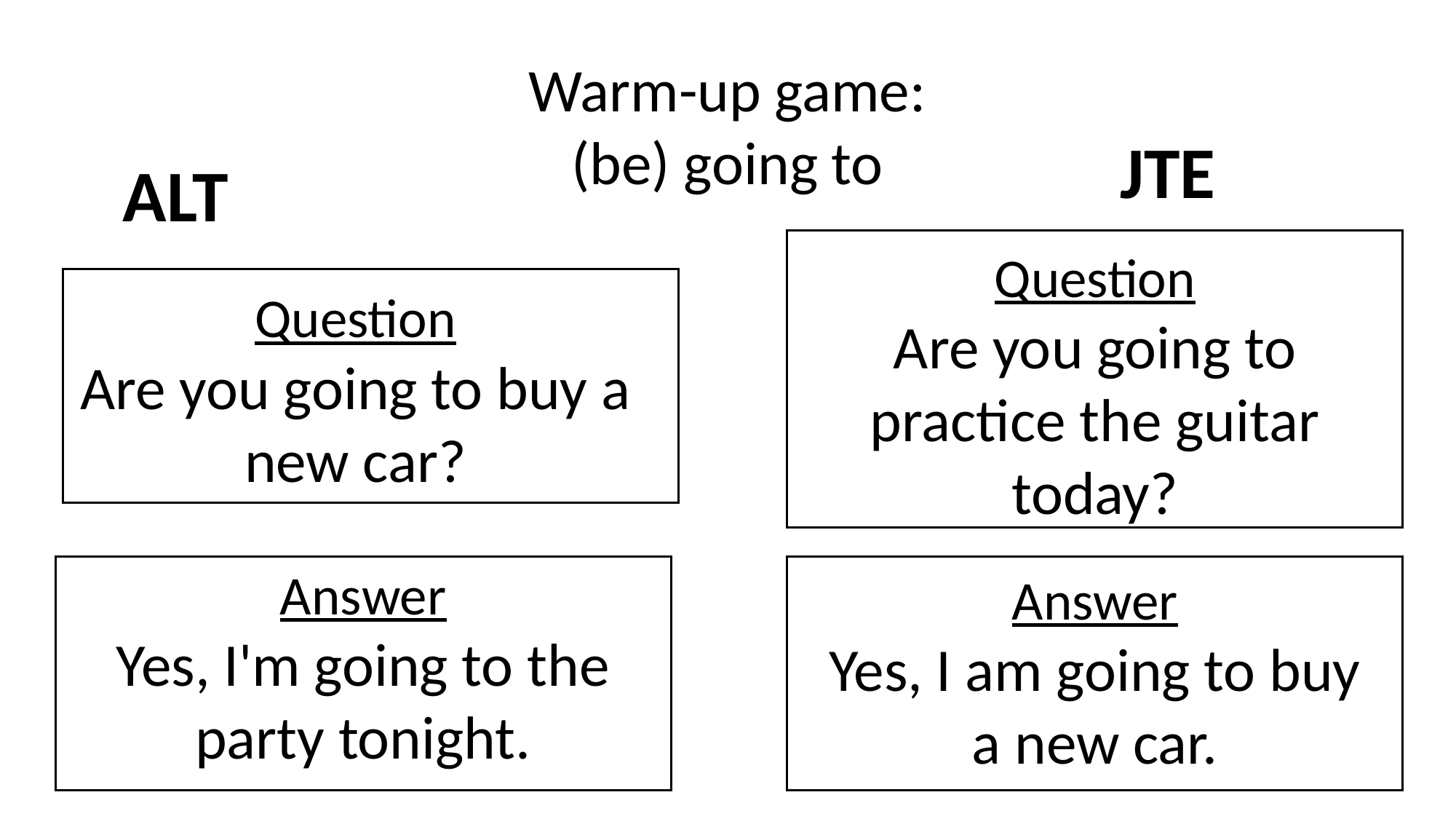

Warm-up game:
(be) going to
JTE
ALT

Question
Are you going to practice the guitar today?

Question
Are you going to buy a new car?
Answer
Yes, I'm going to the party tonight.

Answer
Yes, I am going to buy a new car.